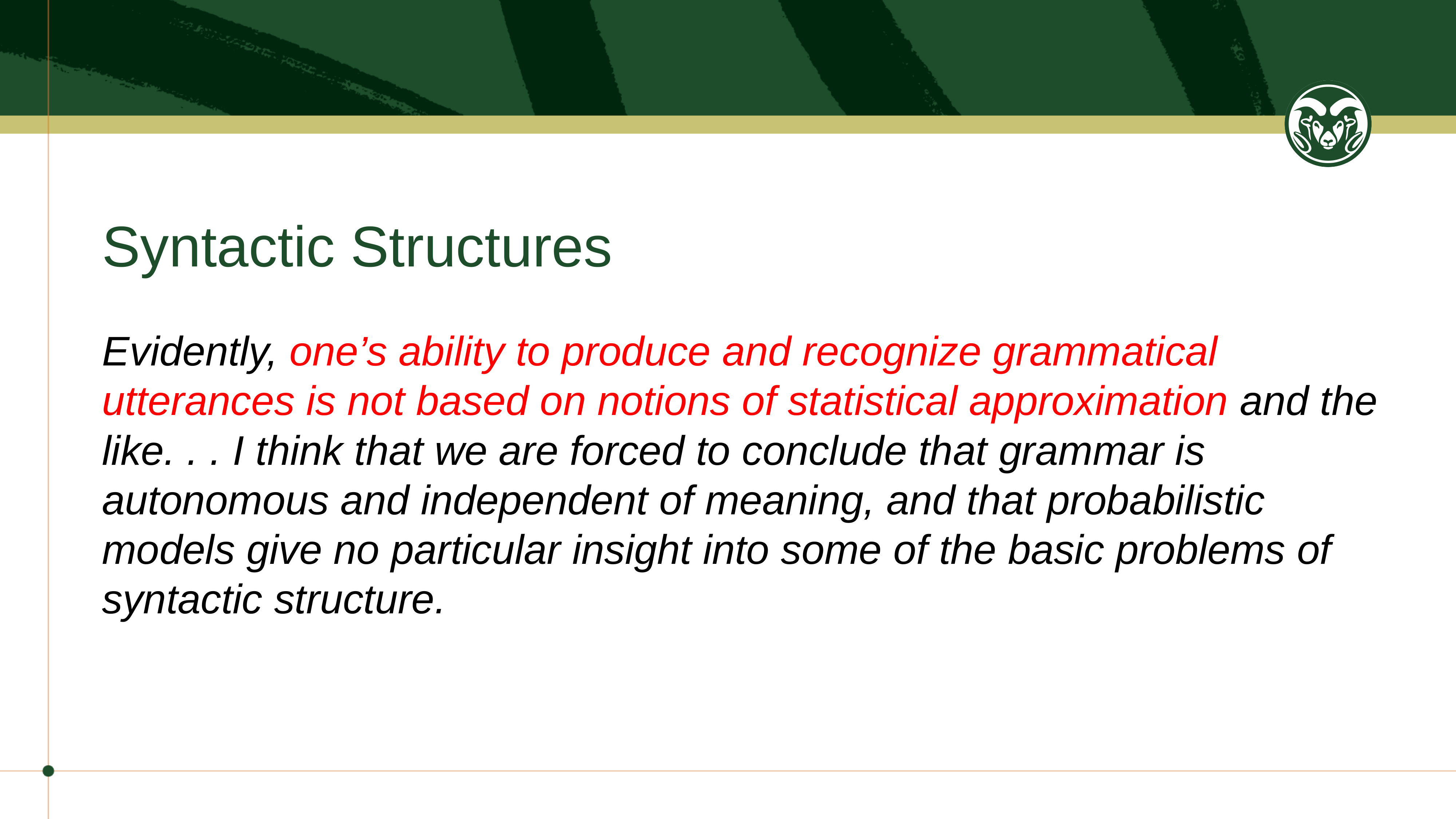

# Syntactic Structures
Evidently, one’s ability to produce and recognize grammatical utterances is not based on notions of statistical approximation and the like. . . I think that we are forced to conclude that grammar is autonomous and independent of meaning, and that probabilistic models give no particular insight into some of the basic problems of syntactic structure.